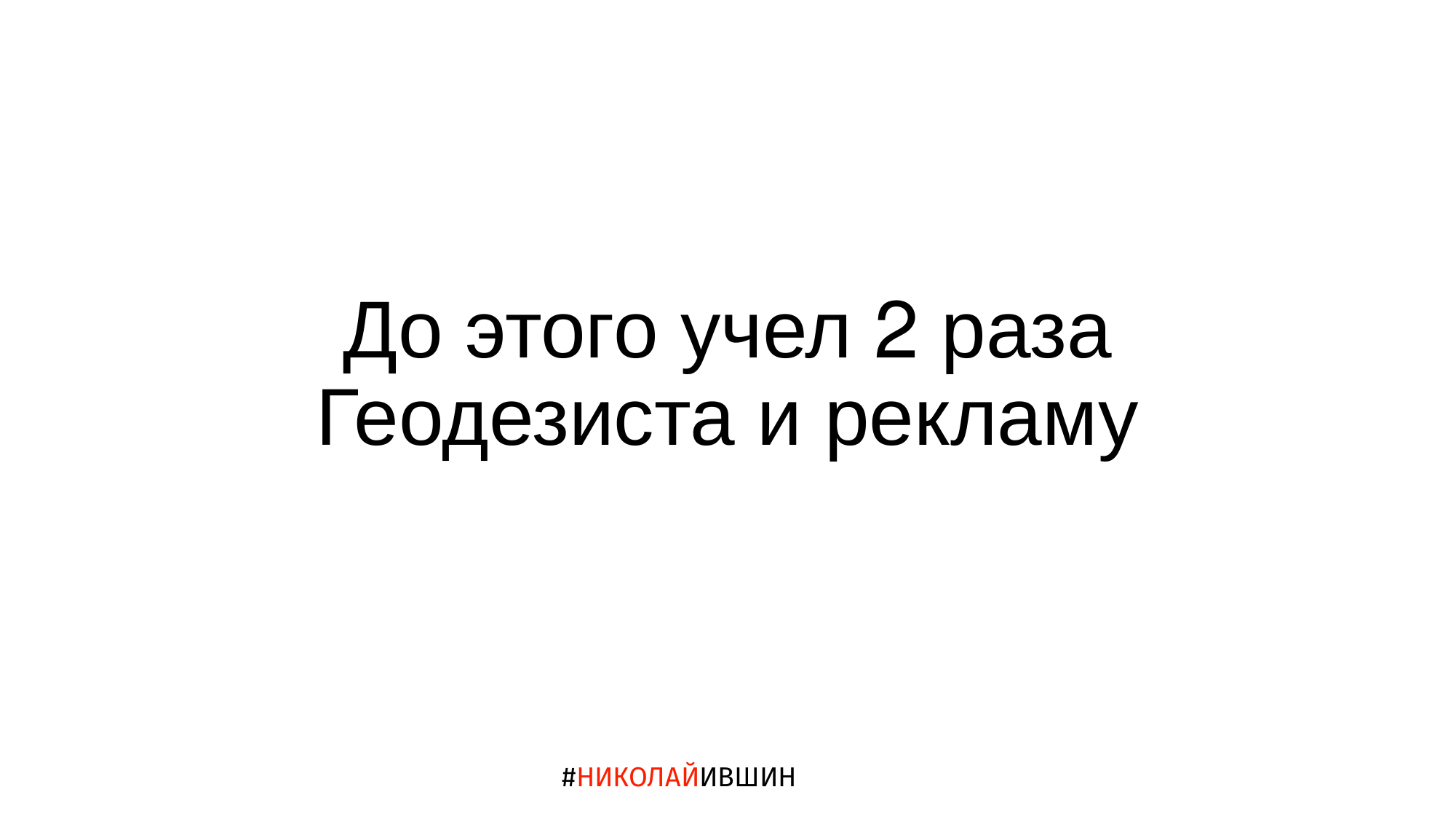

# До этого учел 2 раза Геодезиста и рекламу
#НИКОЛАЙИВШИН